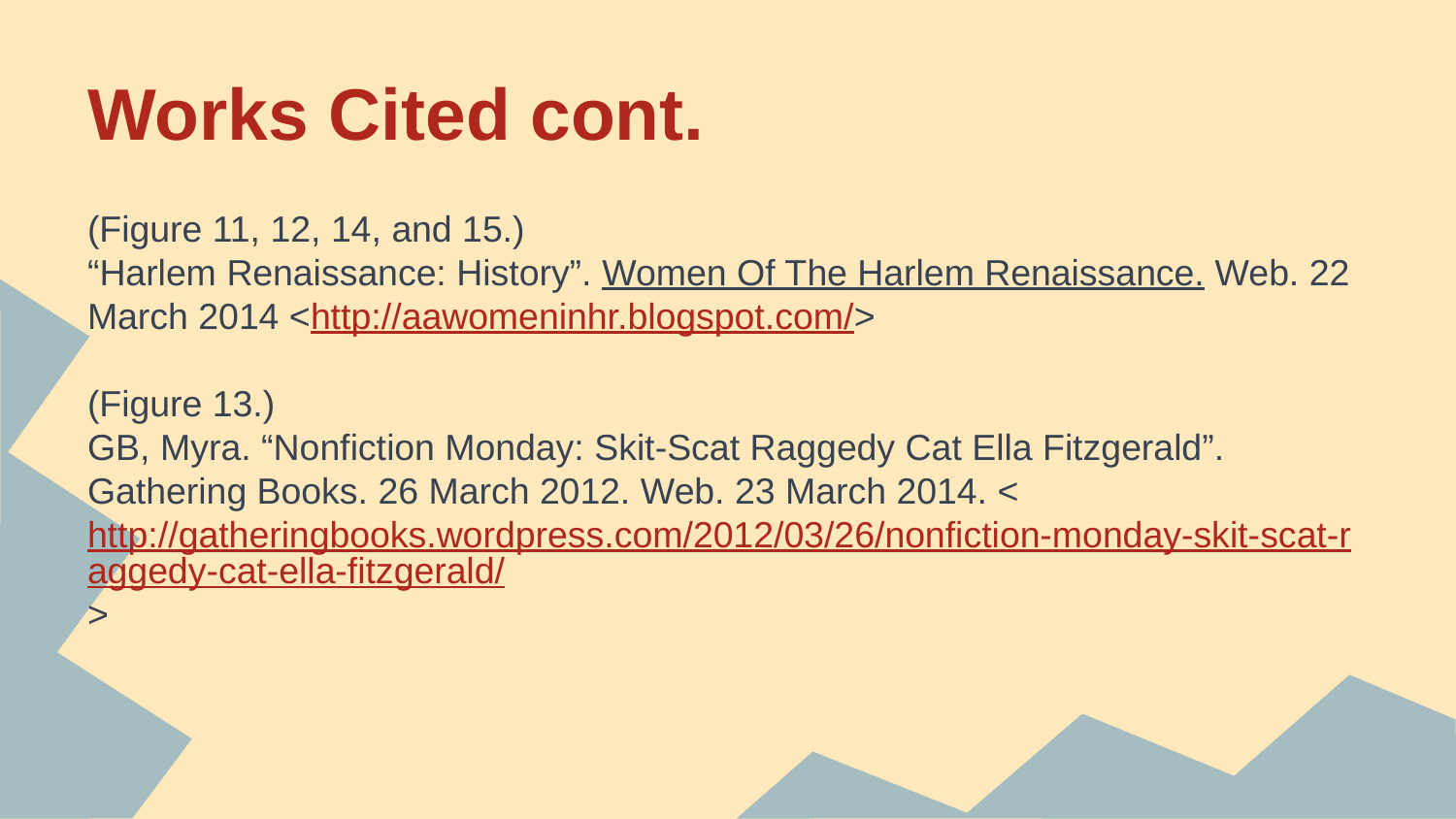

# Works Cited cont.
(Figure 11, 12, 14, and 15.)
“Harlem Renaissance: History”. Women Of The Harlem Renaissance. Web. 22 March 2014 <http://aawomeninhr.blogspot.com/>

(Figure 13.)
GB, Myra. “Nonfiction Monday: Skit-Scat Raggedy Cat Ella Fitzgerald”. Gathering Books. 26 March 2012. Web. 23 March 2014. <http://gatheringbooks.wordpress.com/2012/03/26/nonfiction-monday-skit-scat-raggedy-cat-ella-fitzgerald/>